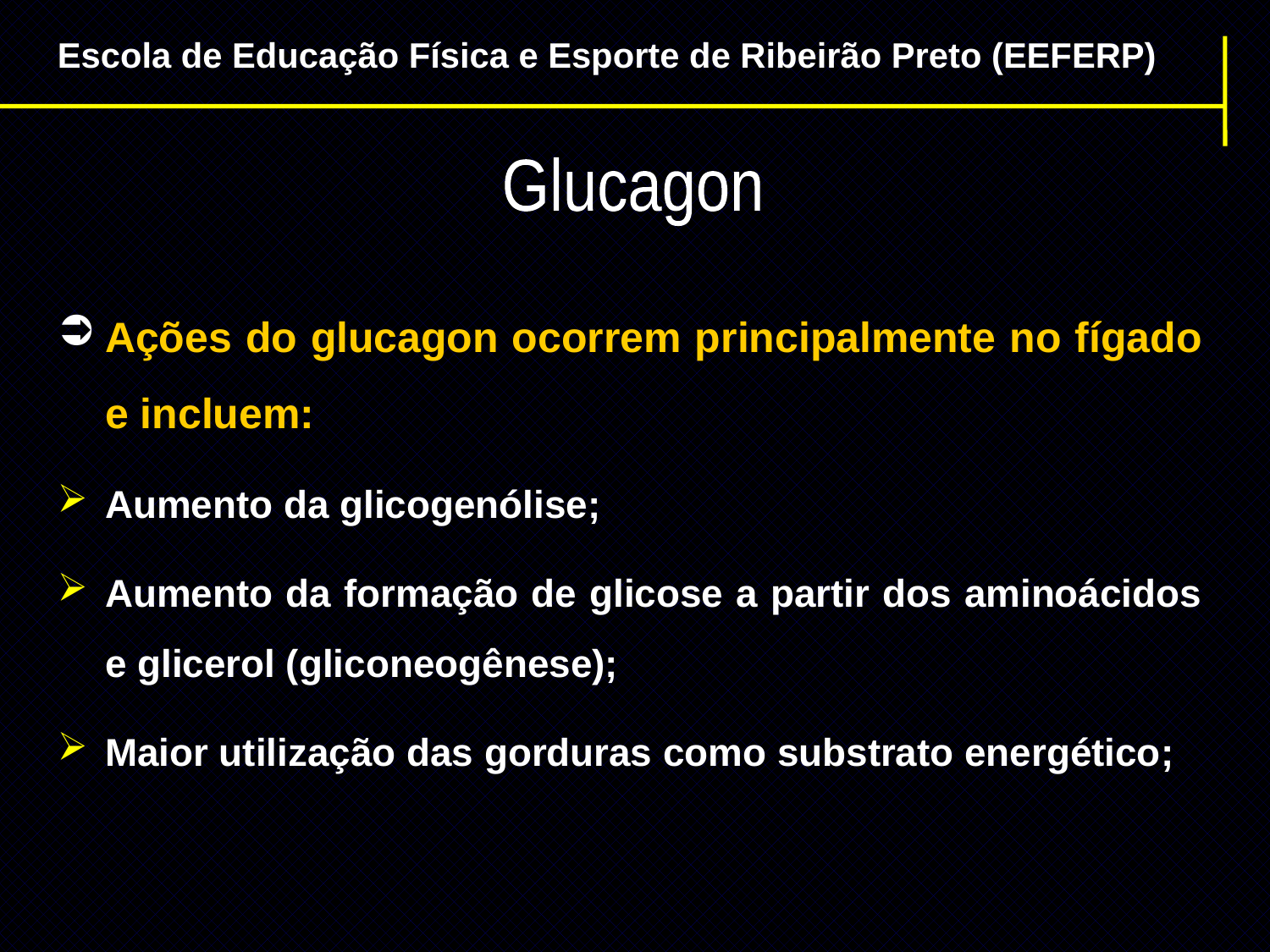

Escola de Educação Física e Esporte de Ribeirão Preto (EEFERP)

Glucagon
Ações do glucagon ocorrem principalmente no fígado e incluem:
Aumento da glicogenólise;
Aumento da formação de glicose a partir dos aminoácidos e glicerol (gliconeogênese);
Maior utilização das gorduras como substrato energético;